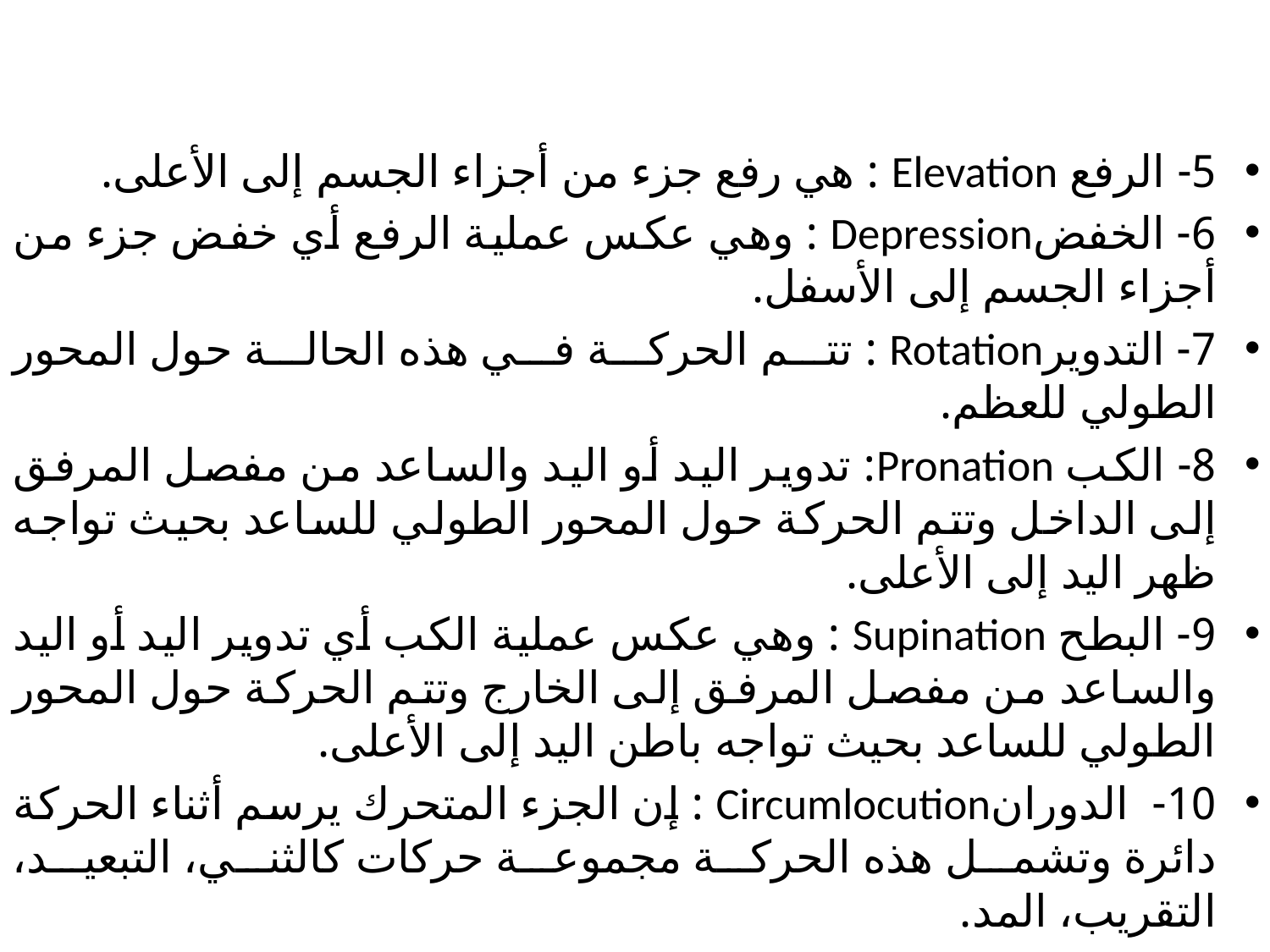

#
5- الرفع Elevation : هي رفع جزء من أجزاء الجسم إلى الأعلى.
6- الخفضDepression : وهي عكس عملية الرفع أي خفض جزء من أجزاء الجسم إلى الأسفل.
7- التدويرRotation : تتم الحركة في هذه الحالة حول المحور الطولي للعظم.
8- الكب Pronation: تدوير اليد أو اليد والساعد من مفصل المرفق إلى الداخل وتتم الحركة حول المحور الطولي للساعد بحيث تواجه ظهر اليد إلى الأعلى.
9- البطح Supination : وهي عكس عملية الكب أي تدوير اليد أو اليد والساعد من مفصل المرفق إلى الخارج وتتم الحركة حول المحور الطولي للساعد بحيث تواجه باطن اليد إلى الأعلى.
10-  الدورانCircumlocution : إن الجزء المتحرك يرسم أثناء الحركة دائرة وتشمل هذه الحركة مجموعة حركات كالثني، التبعيد، التقريب، المد.